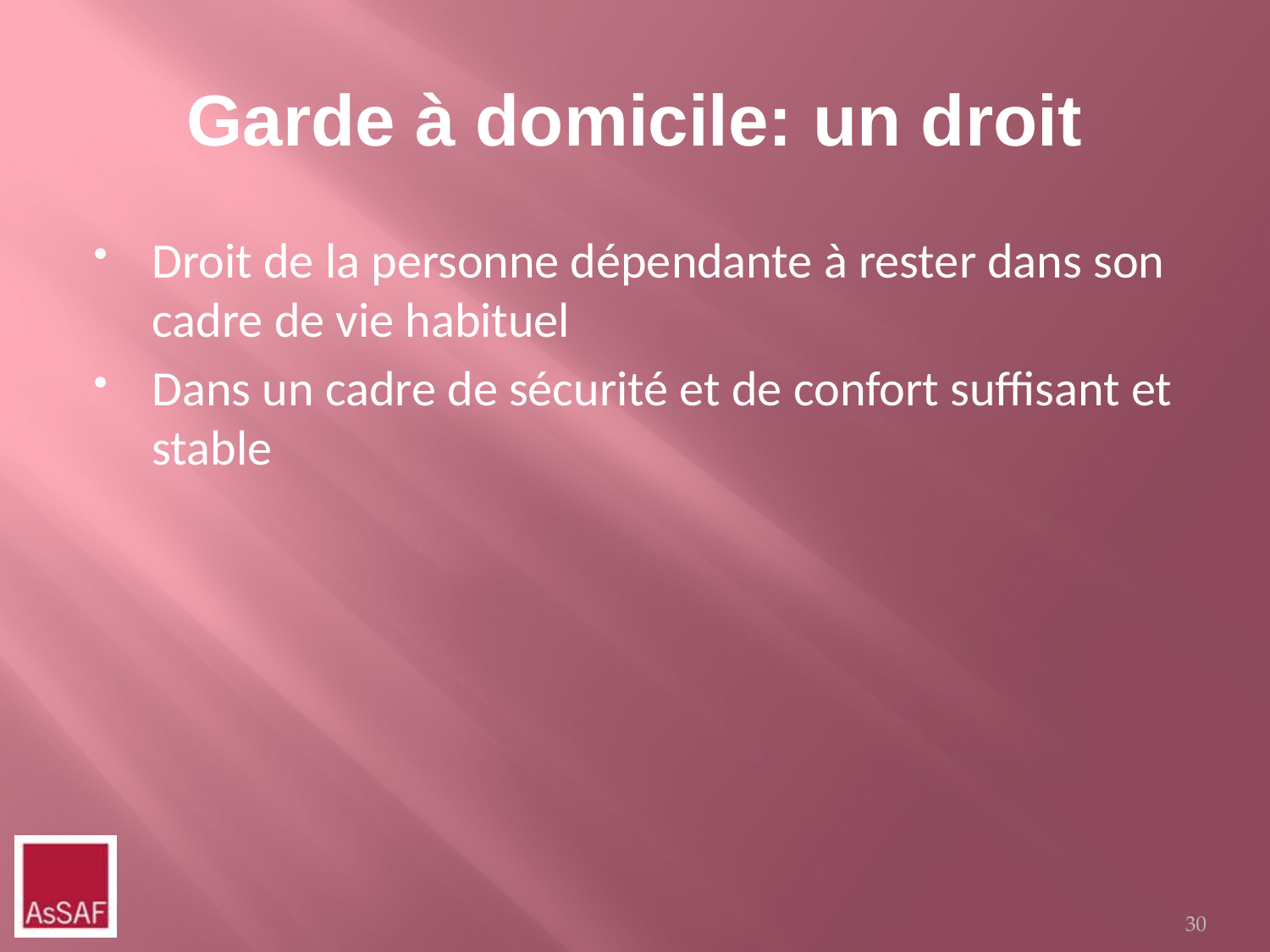

# Garde à domicile: un droit
Droit de la personne dépendante à rester dans son cadre de vie habituel
Dans un cadre de sécurité et de confort suffisant et stable
30